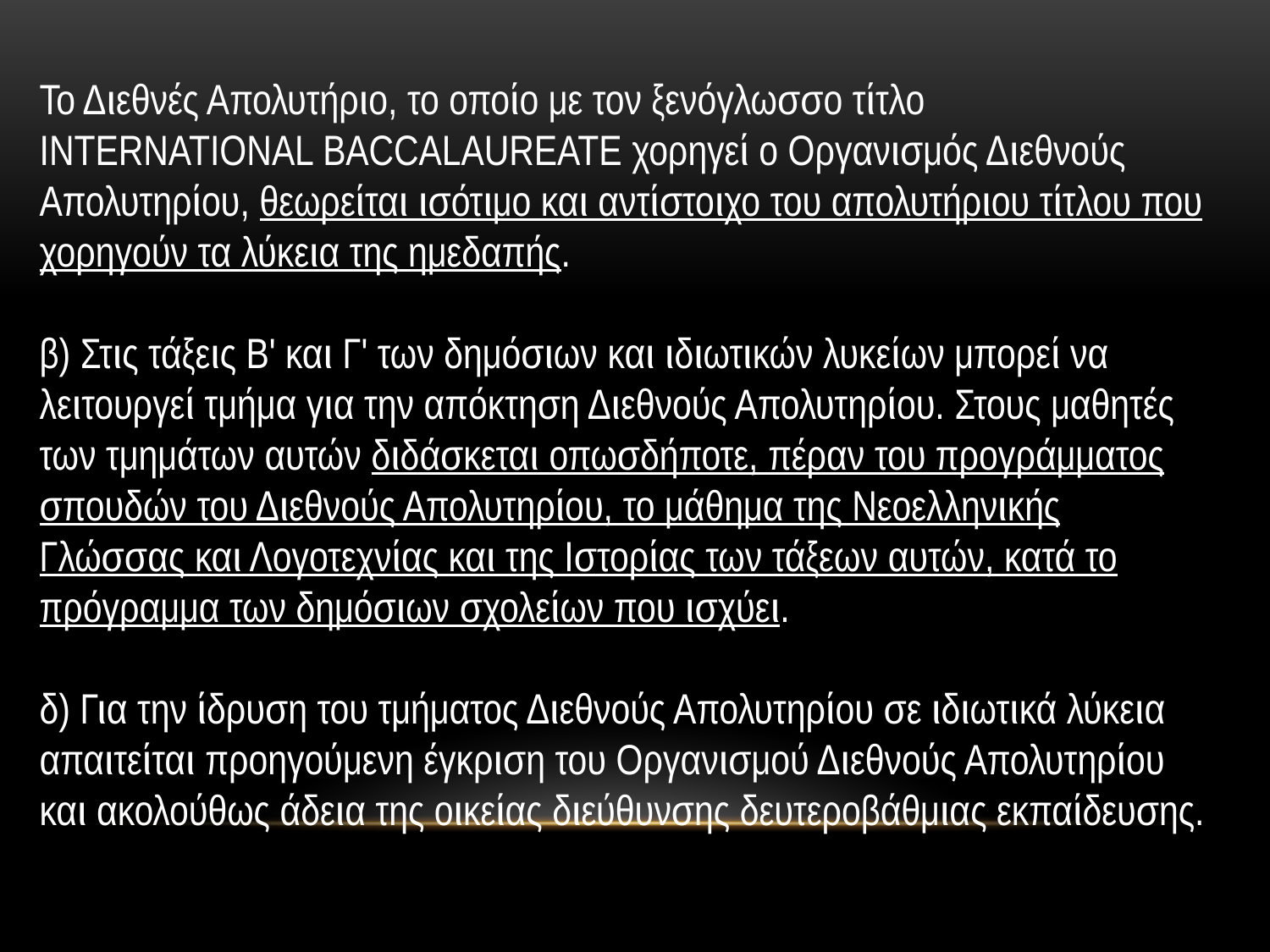

Το Διεθνές Απολυτήριο, το οποίο με τον ξενόγλωσσο τίτλο  INTERNATIONAL BACCALAUREATE χορηγεί ο Οργανισμός Διεθνούς Απολυτηρίου, θεωρείται ισότιμο και αντίστοιχο του απολυτήριου τίτλου που χορηγούν τα λύκεια της ημεδαπής.
β) Στις τάξεις Β' και Γ' των δημόσιων και ιδιωτικών λυκείων μπορεί να λειτουργεί τμήμα για την απόκτηση Διεθνούς Απολυτηρίου. Στους μαθητές των τμημάτων αυτών διδάσκεται οπωσδήποτε, πέραν του προγράμματος σπουδών του Διεθνούς Απολυτηρίου, το μάθημα της Νεοελληνικής Γλώσσας και Λογοτεχνίας και της Ιστορίας των τάξεων αυτών, κατά το πρόγραμμα των δημόσιων σχολείων που ισχύει.
δ) Για την ίδρυση του τμήματος Διεθνούς Απολυτηρίου σε ιδιωτικά λύκεια απαιτείται προηγούμενη έγκριση του Οργανισμού Διεθνούς Απολυτηρίου και ακολούθως άδεια της οικείας διεύθυνσης δευτεροβάθμιας εκπαίδευσης.